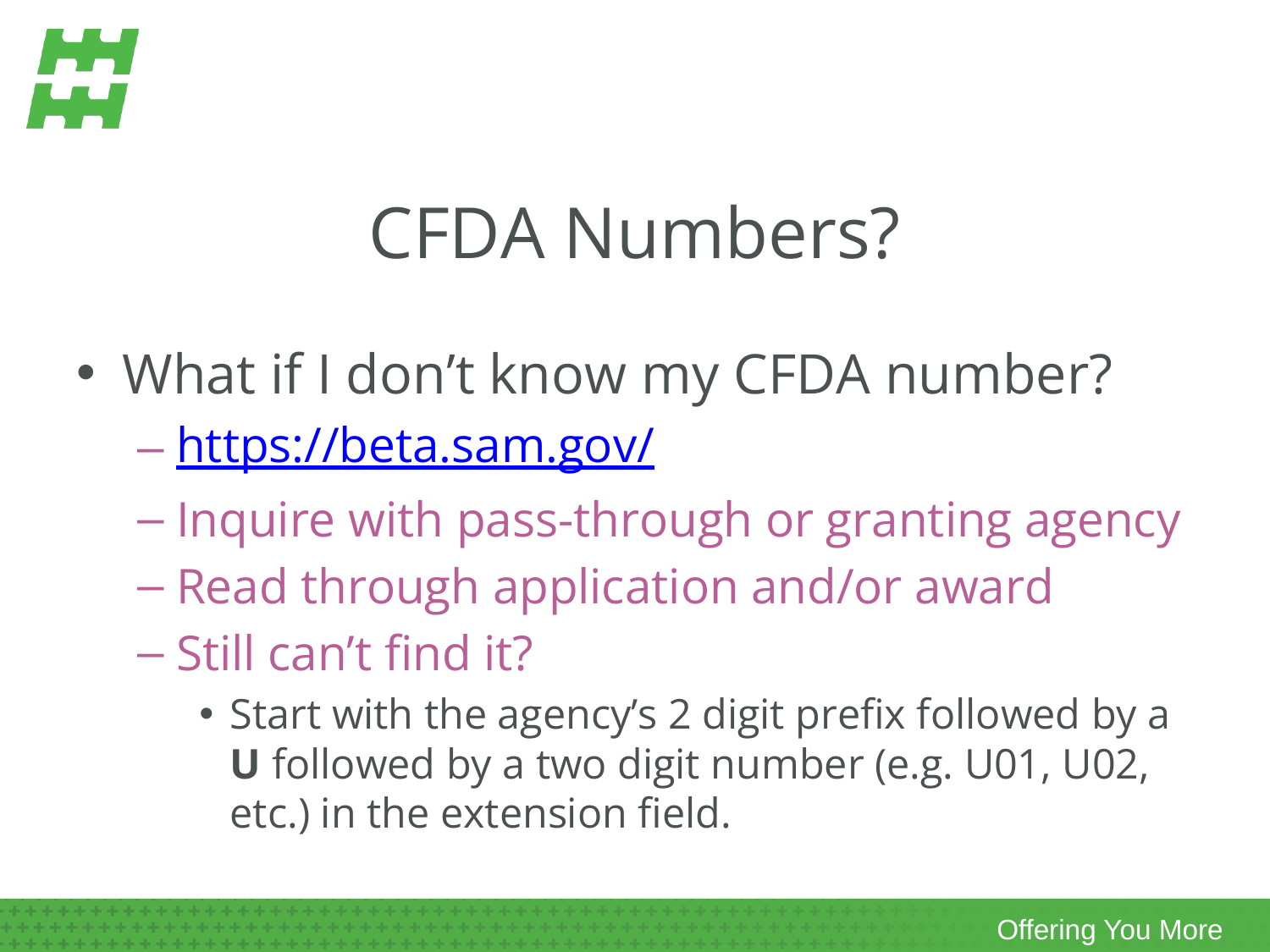

# CFDA Numbers?
What if I don’t know my CFDA number?
https://beta.sam.gov/
Inquire with pass-through or granting agency
Read through application and/or award
Still can’t find it?
Start with the agency’s 2 digit prefix followed by a U followed by a two digit number (e.g. U01, U02, etc.) in the extension field.